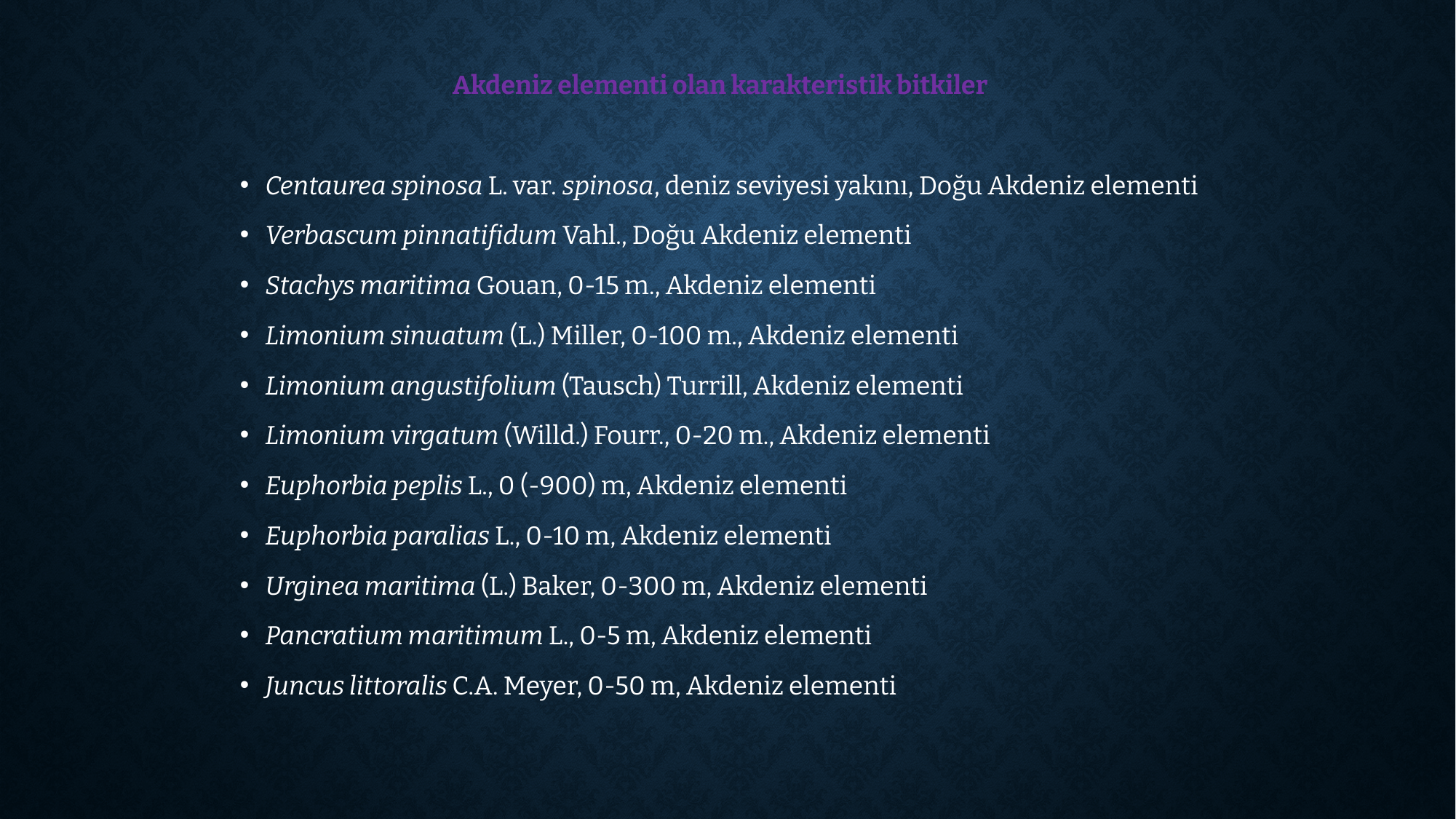

Akdeniz elementi olan karakteristik bitkiler

Centaurea spinosa L. var. spinosa, deniz seviyesi yakını, Doğu Akdeniz elementi
Verbascum pinnatifidum Vahl., Doğu Akdeniz elementi
Stachys maritima Gouan, 0-15 m., Akdeniz elementi
Limonium sinuatum (L.) Miller, 0-100 m., Akdeniz elementi
Limonium angustifolium (Tausch) Turrill, Akdeniz elementi
Limonium virgatum (Willd.) Fourr., 0-20 m., Akdeniz elementi
Euphorbia peplis L., 0 (-900) m, Akdeniz elementi
Euphorbia paralias L., 0-10 m, Akdeniz elementi
Urginea maritima (L.) Baker, 0-300 m, Akdeniz elementi
Pancratium maritimum L., 0-5 m, Akdeniz elementi
Juncus littoralis C.A. Meyer, 0-50 m, Akdeniz elementi